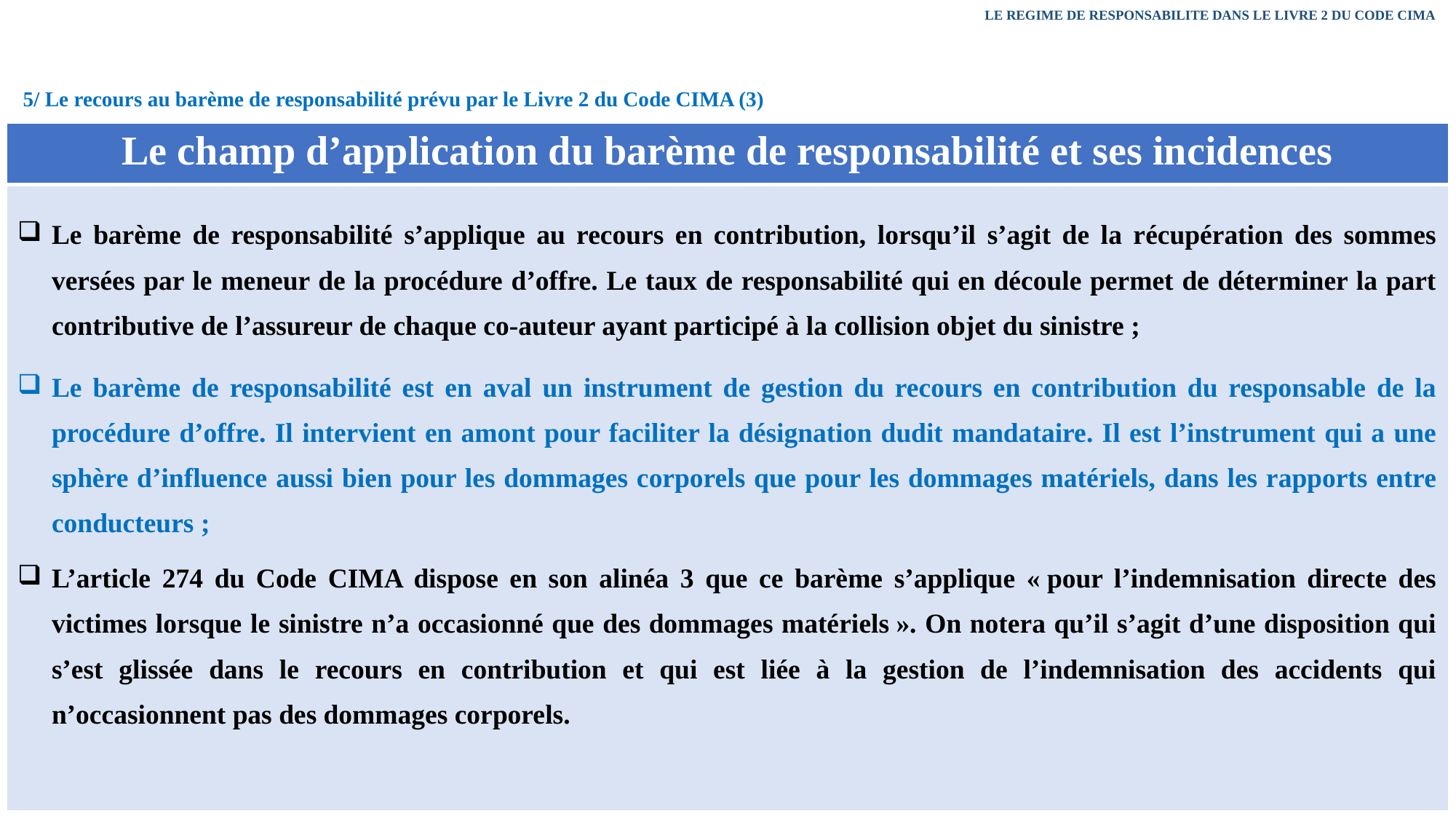

LE REGIME DE RESPONSABILITE DANS LE LIVRE 2 DU CODE CIMA
5/ Le recours au barème de responsabilité prévu par le Livre 2 du Code CIMA (3)
| Le champ d’application du barème de responsabilité et ses incidences |
| --- |
| Le barème de responsabilité s’applique au recours en contribution, lorsqu’il s’agit de la récupération des sommes versées par le meneur de la procédure d’offre. Le taux de responsabilité qui en découle permet de déterminer la part contributive de l’assureur de chaque co-auteur ayant participé à la collision objet du sinistre ; Le barème de responsabilité est en aval un instrument de gestion du recours en contribution du responsable de la procédure d’offre. Il intervient en amont pour faciliter la désignation dudit mandataire. Il est l’instrument qui a une sphère d’influence aussi bien pour les dommages corporels que pour les dommages matériels, dans les rapports entre conducteurs ; L’article 274 du Code CIMA dispose en son alinéa 3 que ce barème s’applique « pour l’indemnisation directe des victimes lorsque le sinistre n’a occasionné que des dommages matériels ». On notera qu’il s’agit d’une disposition qui s’est glissée dans le recours en contribution et qui est liée à la gestion de l’indemnisation des accidents qui n’occasionnent pas des dommages corporels. |